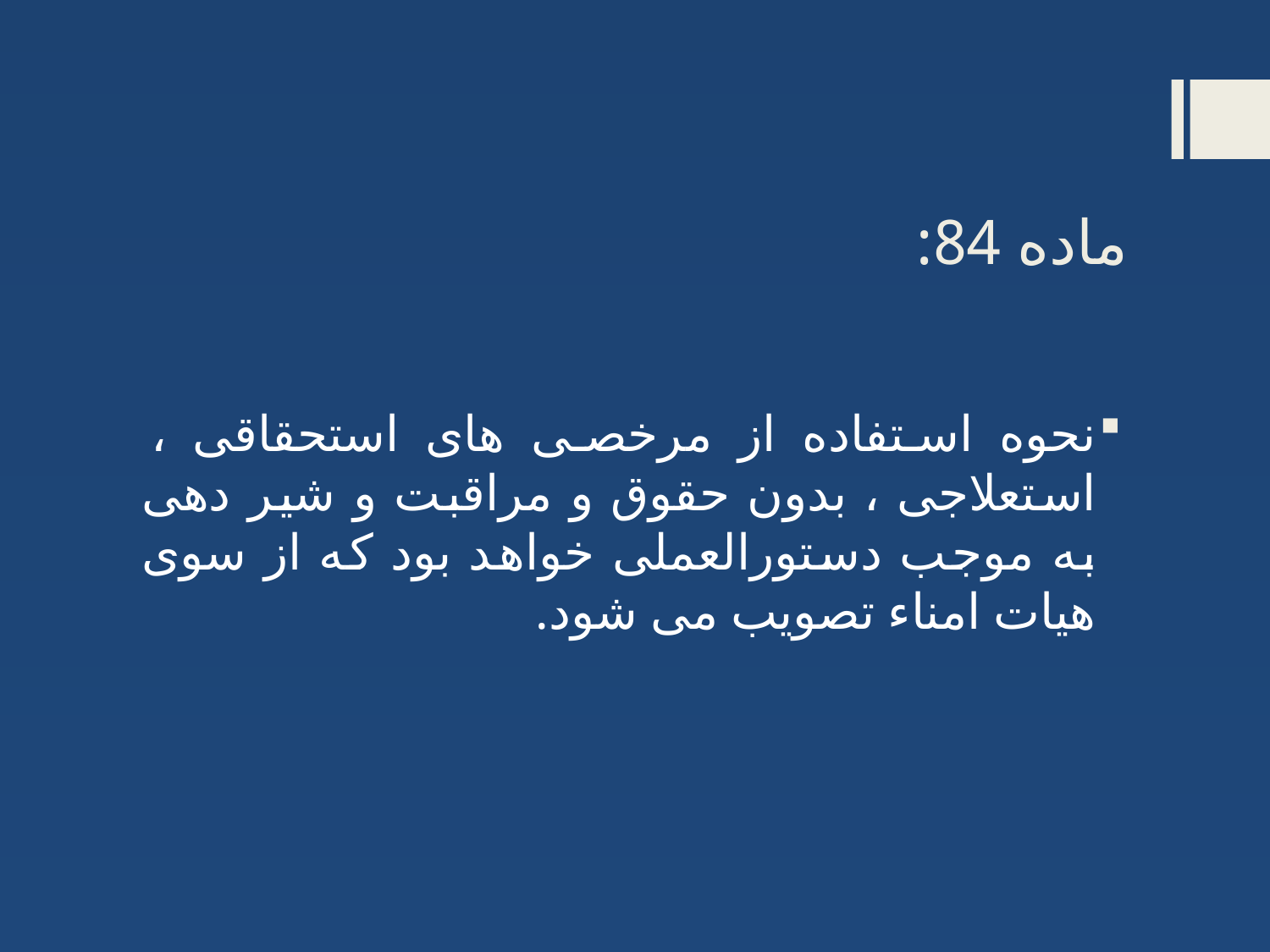

# ماده 84:
نحوه استفاده از مرخصی های استحقاقی ، استعلاجی ، بدون حقوق و مراقبت و شیر دهی به موجب دستورالعملی خواهد بود که از سوی هیات امناء تصویب می شود.